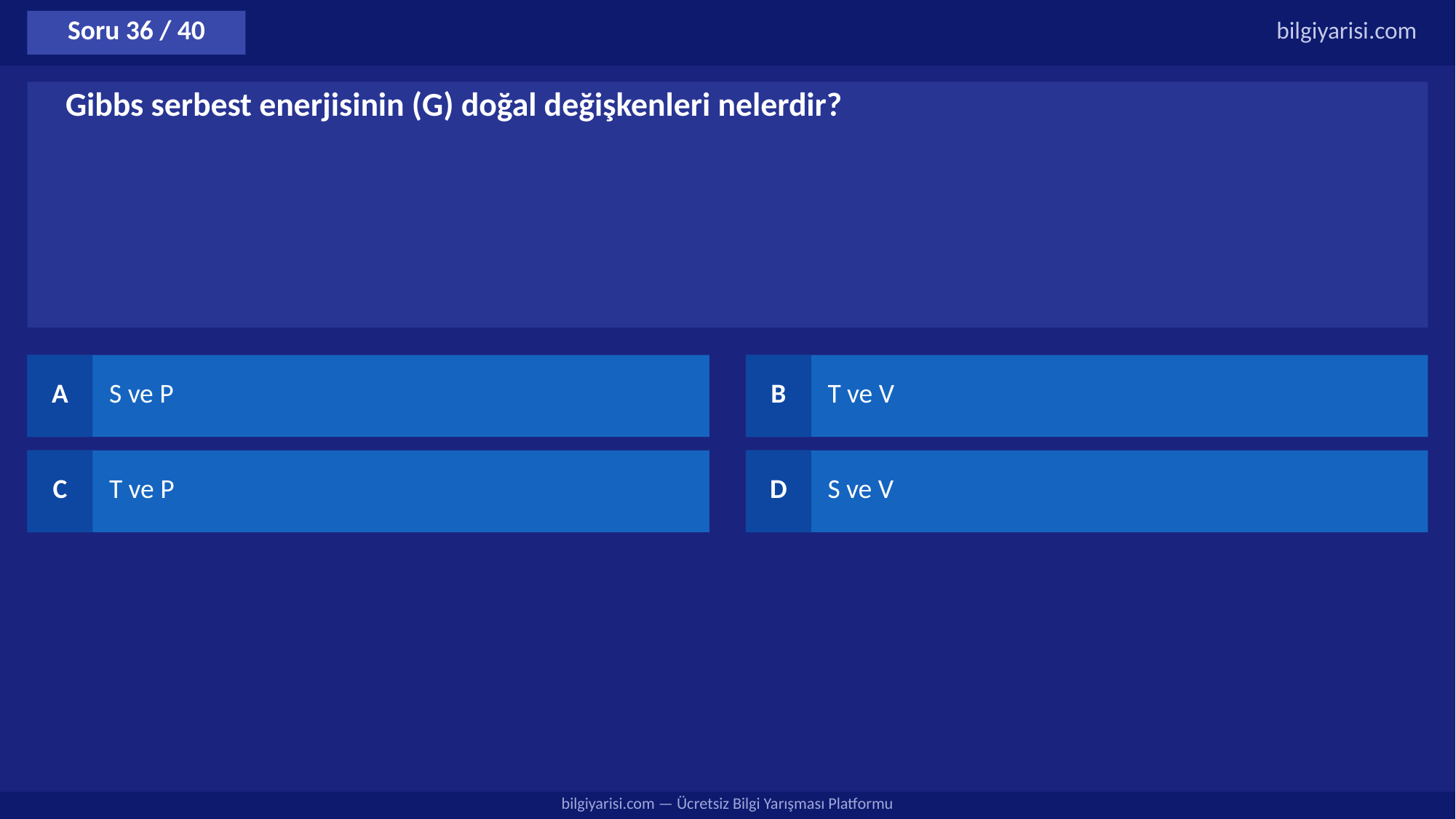

Soru 36 / 40
bilgiyarisi.com

Gibbs serbest enerjisinin (G) doğal değişkenleri nelerdir?

A
S ve P

B
T ve V

C
T ve P

D
S ve V
bilgiyarisi.com — Ücretsiz Bilgi Yarışması Platformu